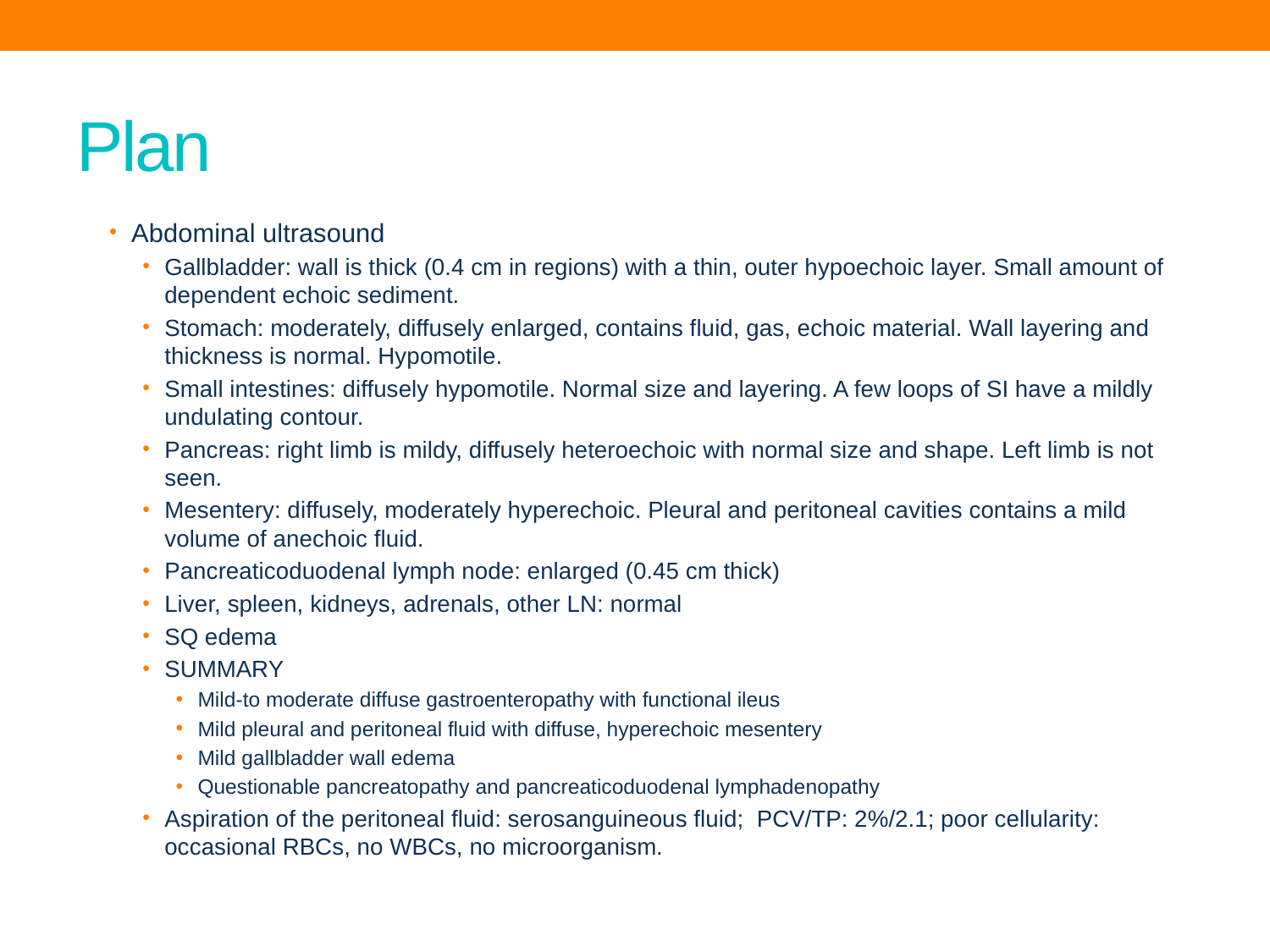

# Plan
Abdominal ultrasound
Gallbladder: wall is thick (0.4 cm in regions) with a thin, outer hypoechoic layer. Small amount of dependent echoic sediment.
Stomach: moderately, diffusely enlarged, contains fluid, gas, echoic material. Wall layering and thickness is normal. Hypomotile.
Small intestines: diffusely hypomotile. Normal size and layering. A few loops of SI have a mildly undulating contour.
Pancreas: right limb is mildy, diffusely heteroechoic with normal size and shape. Left limb is not seen.
Mesentery: diffusely, moderately hyperechoic. Pleural and peritoneal cavities contains a mild volume of anechoic fluid.
Pancreaticoduodenal lymph node: enlarged (0.45 cm thick)
Liver, spleen, kidneys, adrenals, other LN: normal
SQ edema
SUMMARY
Mild-to moderate diffuse gastroenteropathy with functional ileus
Mild pleural and peritoneal fluid with diffuse, hyperechoic mesentery
Mild gallbladder wall edema
Questionable pancreatopathy and pancreaticoduodenal lymphadenopathy
Aspiration of the peritoneal fluid: serosanguineous fluid;  PCV/TP: 2%/2.1; poor cellularity: occasional RBCs, no WBCs, no microorganism.